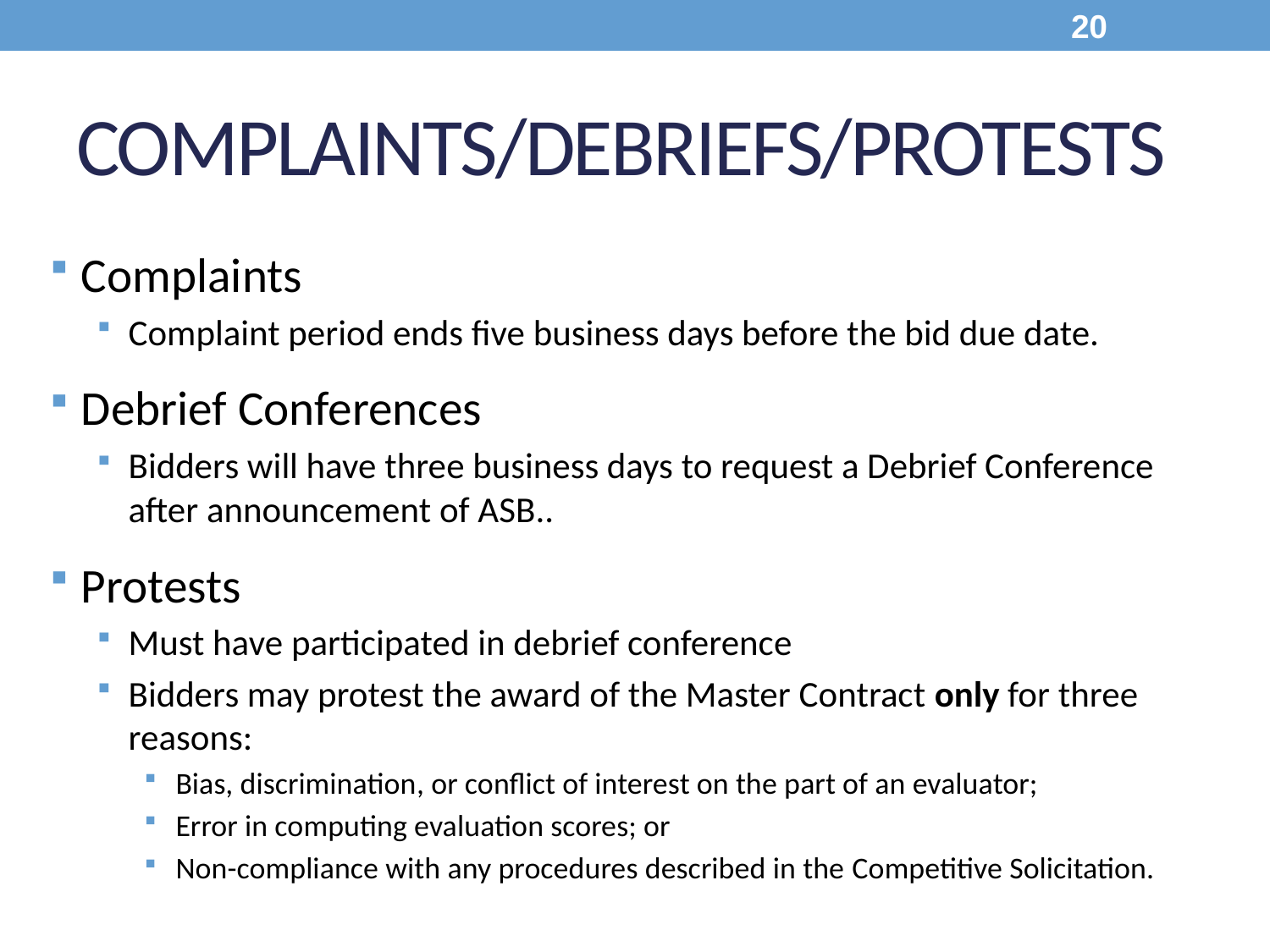

20
# Complaints/Debriefs/Protests
Complaints
Complaint period ends five business days before the bid due date.
Debrief Conferences
Bidders will have three business days to request a Debrief Conference after announcement of ASB..
Protests
Must have participated in debrief conference
Bidders may protest the award of the Master Contract only for three reasons:
Bias, discrimination, or conflict of interest on the part of an evaluator;
Error in computing evaluation scores; or
Non-compliance with any procedures described in the Competitive Solicitation.